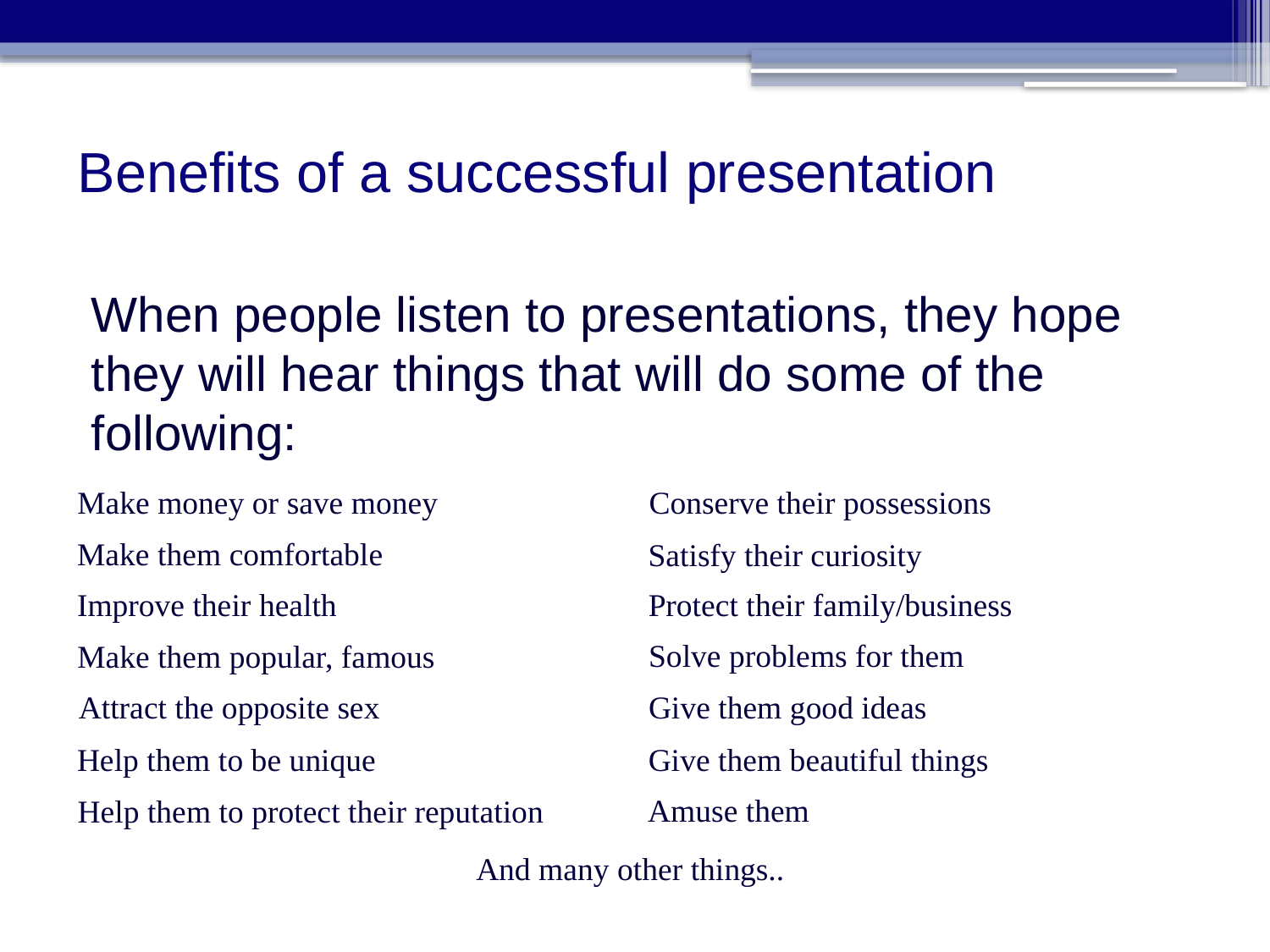

# Benefits of a successful presentation
When people listen to presentations, they hope they will hear things that will do some of the following:
Conserve their possessions
Make money or save money
Make them comfortable
Satisfy their curiosity
Improve their health
Protect their family/business
Solve problems for them
Make them popular, famous
Attract the opposite sex
Give them good ideas
Help them to be unique
Give them beautiful things
Amuse them
Help them to protect their reputation
And many other things..